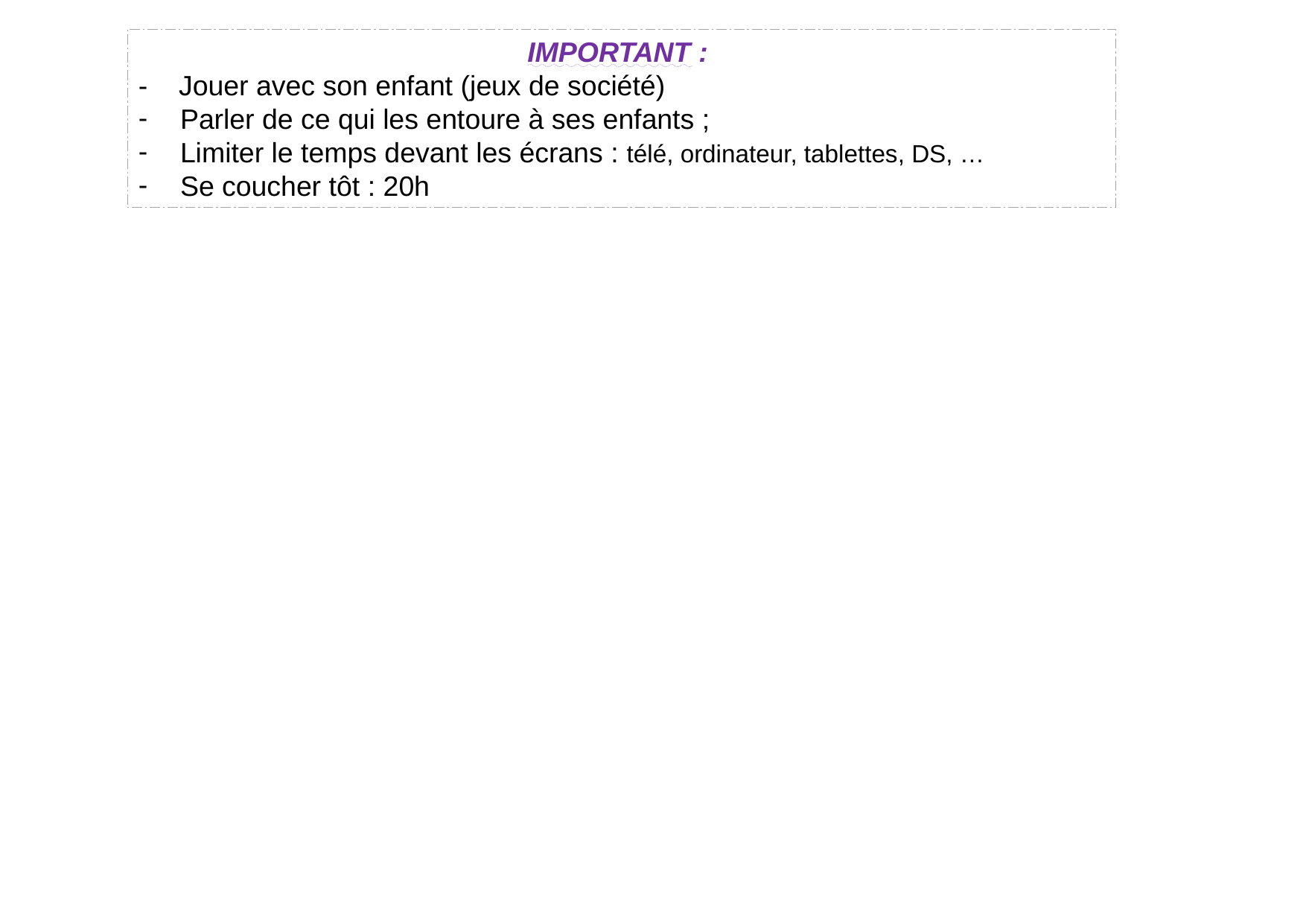

IMPORTANT :
-    Jouer avec son enfant (jeux de société)
Parler de ce qui les entoure à ses enfants ;
Limiter le temps devant les écrans : télé, ordinateur, tablettes, DS, …
Se coucher tôt : 20h